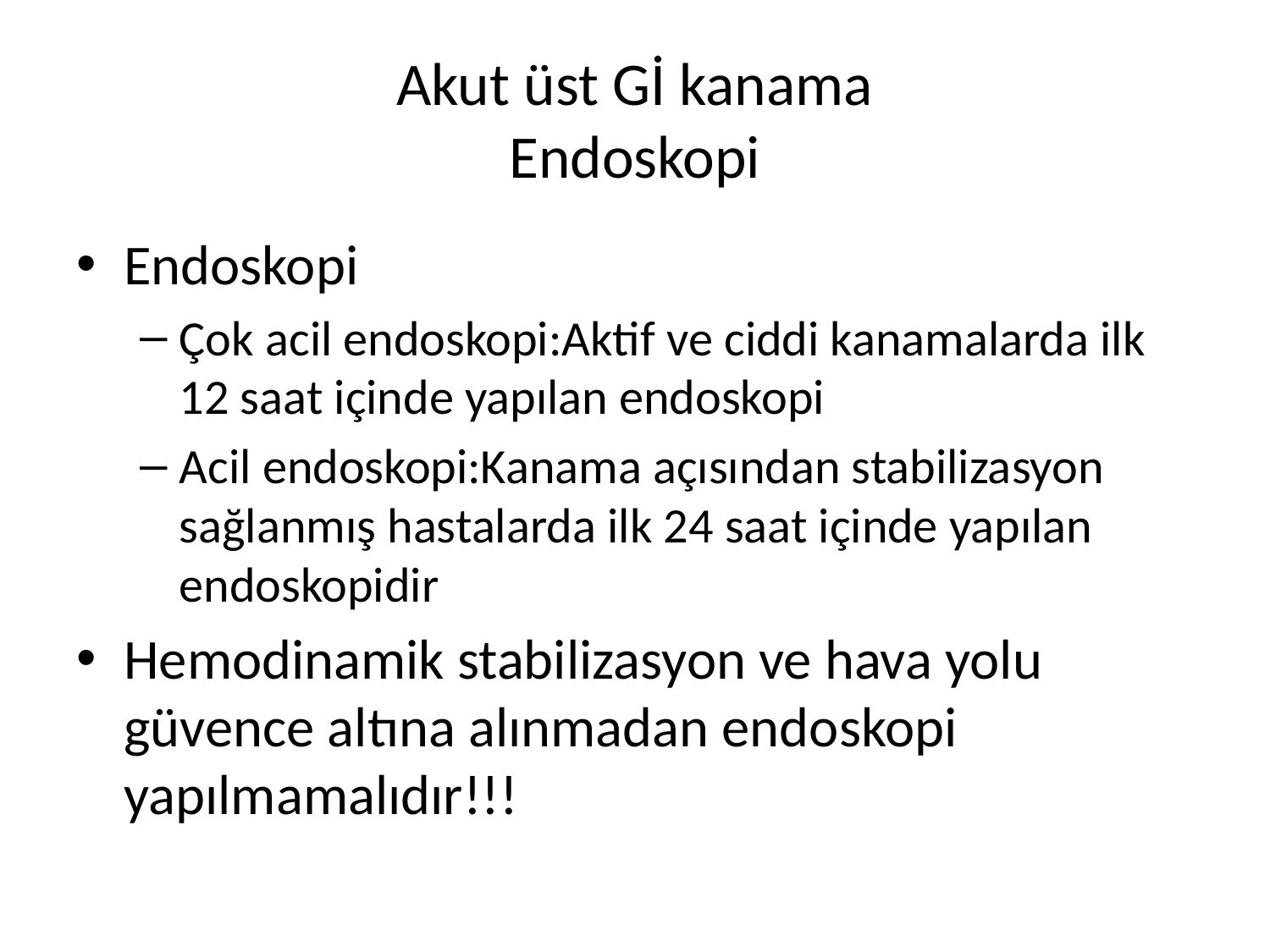

# Akut üst Gİ kanama Endoskopi
Endoskopi
Çok acil endoskopi:Aktif ve ciddi kanamalarda ilk 12 saat içinde yapılan endoskopi
Acil endoskopi:Kanama açısından stabilizasyon sağlanmış hastalarda ilk 24 saat içinde yapılan endoskopidir
Hemodinamik stabilizasyon ve hava yolu güvence altına alınmadan endoskopi yapılmamalıdır!!!